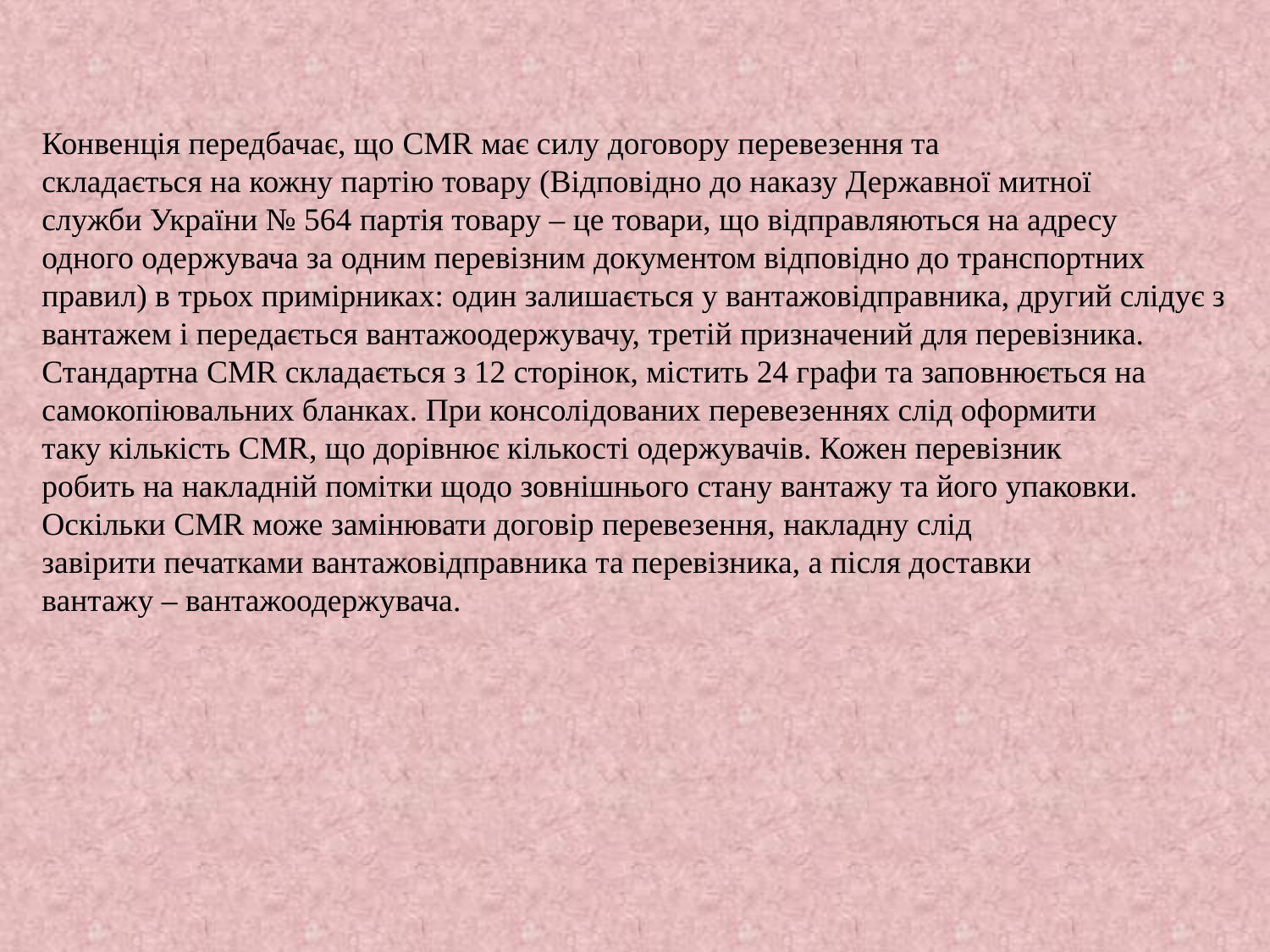

Конвенція передбачає, що CMR має силу договору перевезення та
складається на кожну партію товару (Відповідно до наказу Державної митної
служби України № 564 партія товару – це товари, що відправляються на адресу
одного одержувача за одним перевізним документом відповідно до транспортних правил) в трьох примірниках: один залишається у вантажовідправника, другий слідує з вантажем і передається вантажоодержувачу, третій призначений для перевізника.
Стандартна CMR складається з 12 сторінок, містить 24 графи та заповнюється на
самокопіювальних бланках. При консолідованих перевезеннях слід оформити
таку кількість CMR, що дорівнює кількості одержувачів. Кожен перевізник
робить на накладній помітки щодо зовнішнього стану вантажу та його упаковки. Оскільки CMR може замінювати договір перевезення, накладну слід
завірити печатками вантажовідправника та перевізника, а після доставки
вантажу – вантажоодержувача.